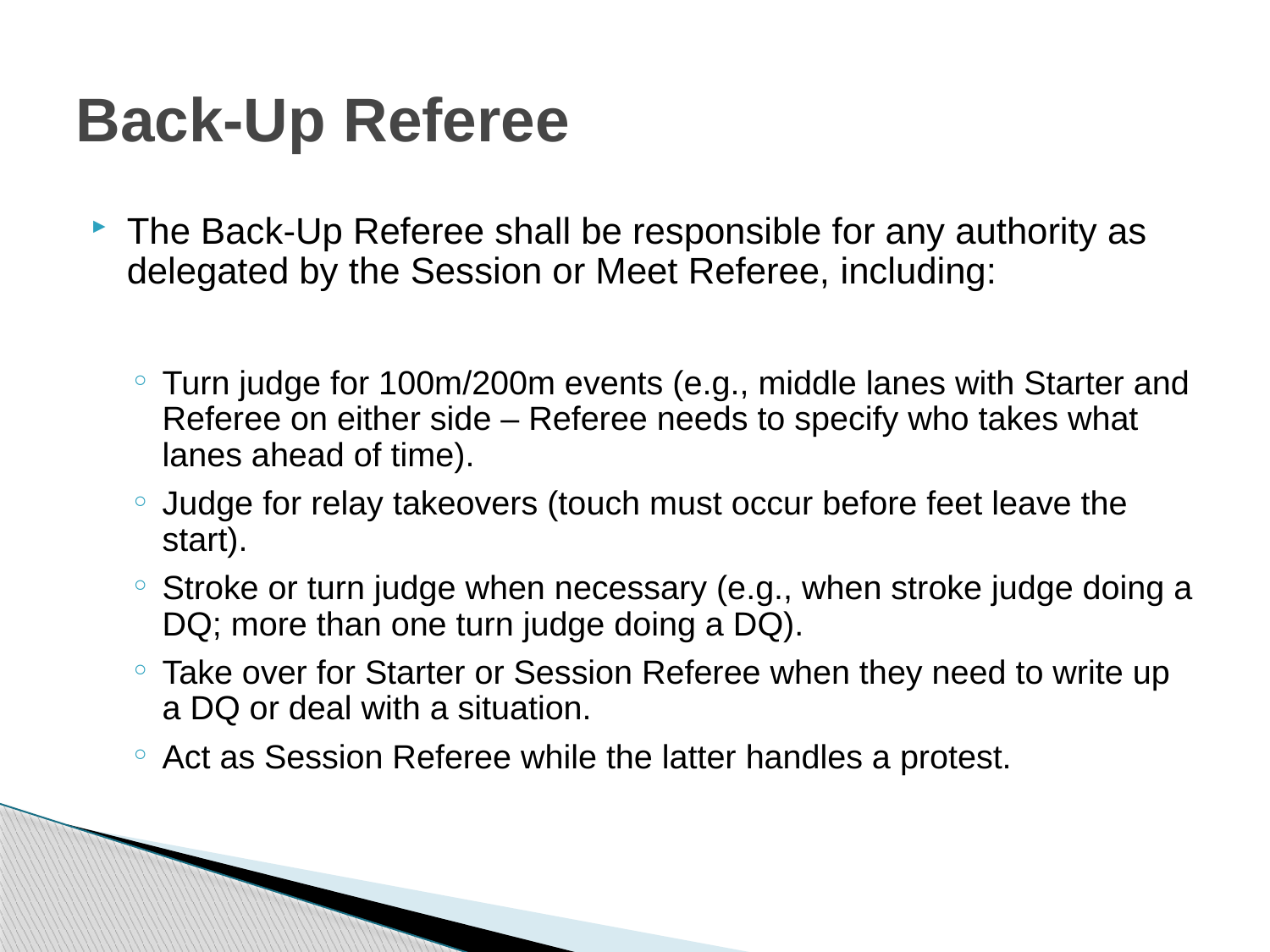

# Back-Up Referee
The Back-Up Referee shall be responsible for any authority as delegated by the Session or Meet Referee, including:

Turn judge for 100m/200m events (e.g., middle lanes with Starter and Referee on either side – Referee needs to specify who takes what lanes ahead of time).
Judge for relay takeovers (touch must occur before feet leave the start).
Stroke or turn judge when necessary (e.g., when stroke judge doing a DQ; more than one turn judge doing a DQ).
Take over for Starter or Session Referee when they need to write up a DQ or deal with a situation.
Act as Session Referee while the latter handles a protest.